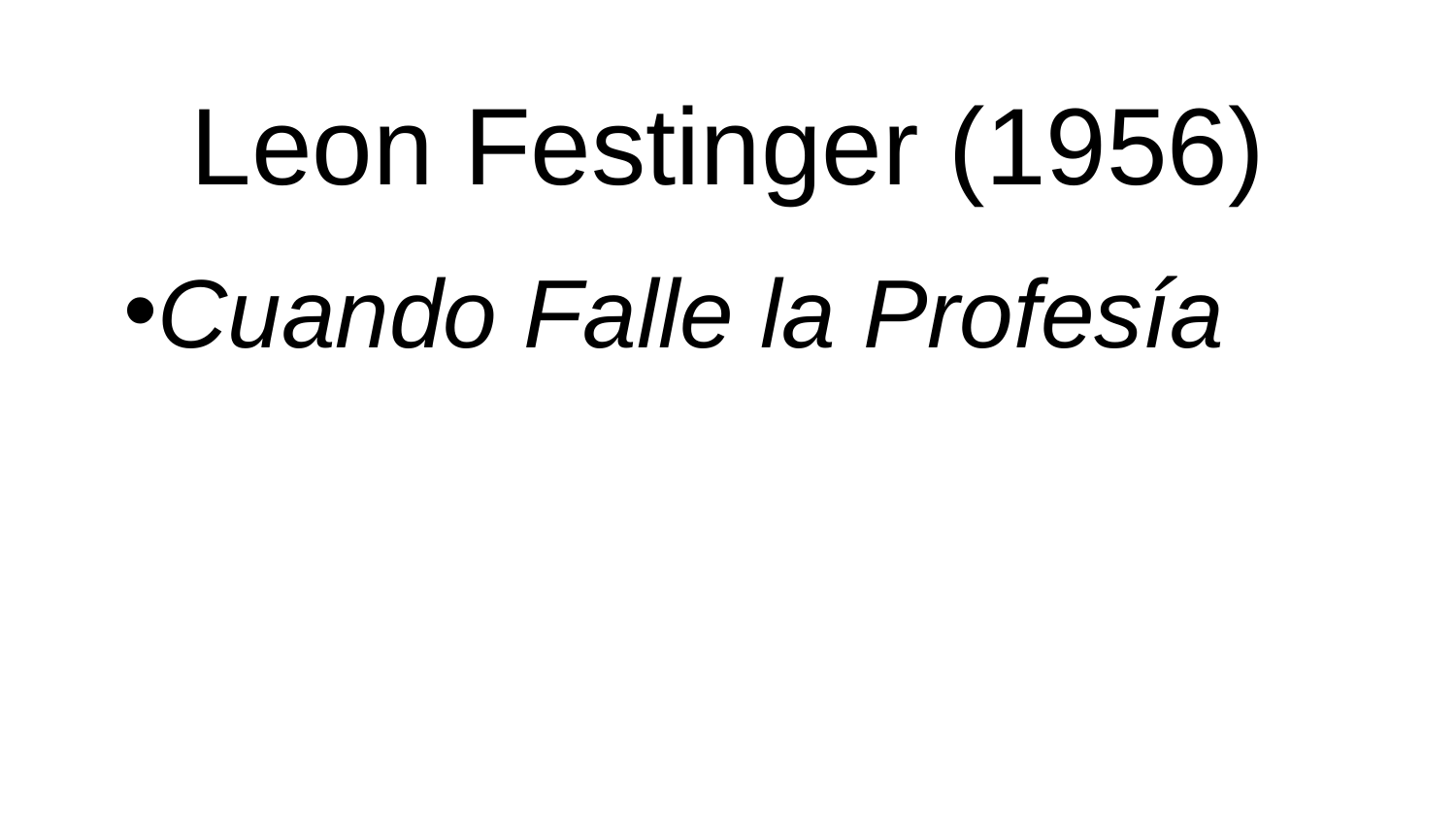

# Leon Festinger (1956)
Cuando Falle la Profesía